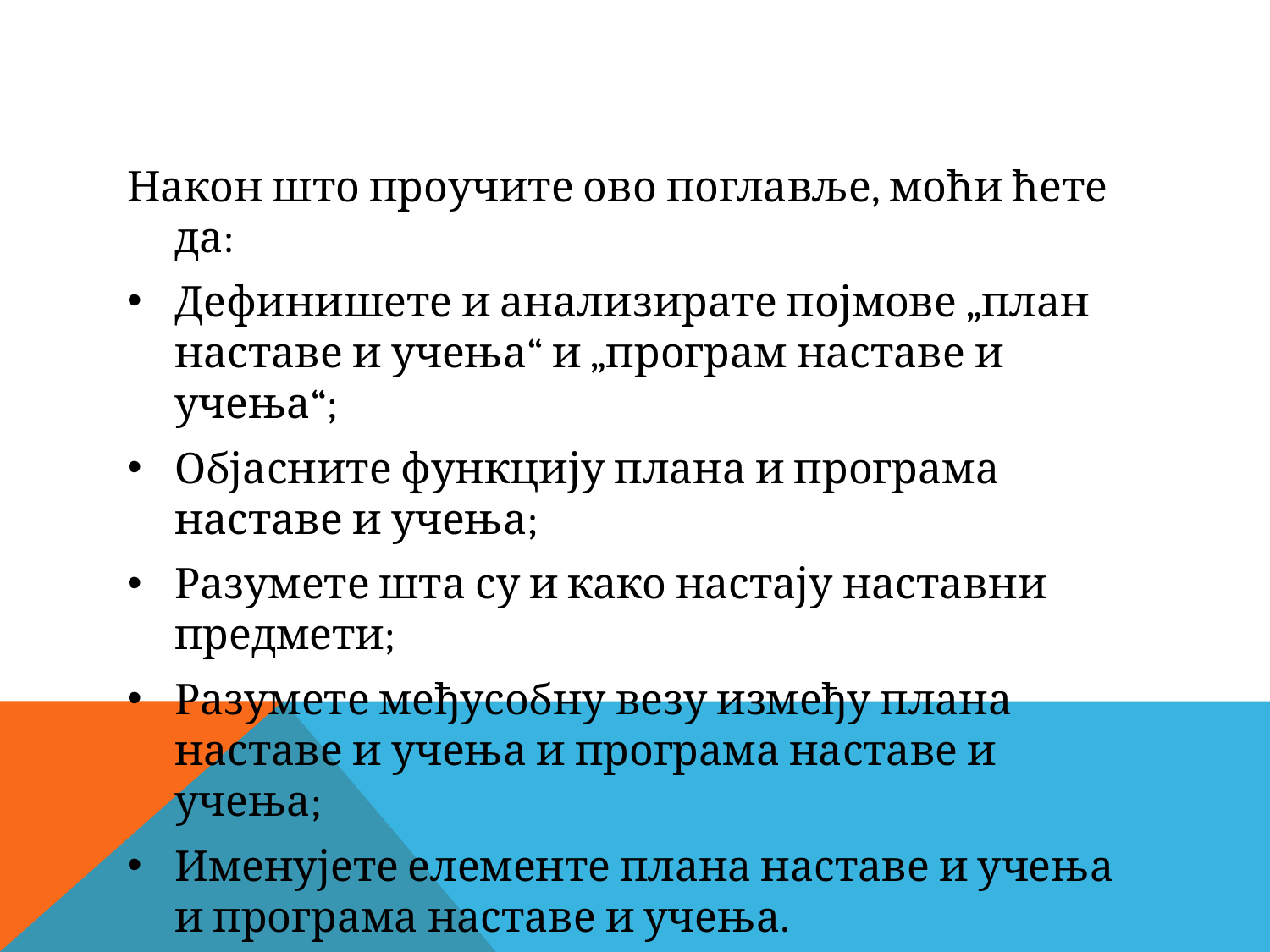

#
Након што проучите ово поглавље, моћи ћете да:
Дефинишете и анализирате појмове „план наставе и учења“ и „програм наставе и учења“;
Објасните функцију плана и програма наставе и учења;
Разумете шта су и како настају наставни предмети;
Разумете међусобну везу између плана наставе и учења и програма наставе и учења;
Именујете елементе плана наставе и учења и програма наставе и учења.